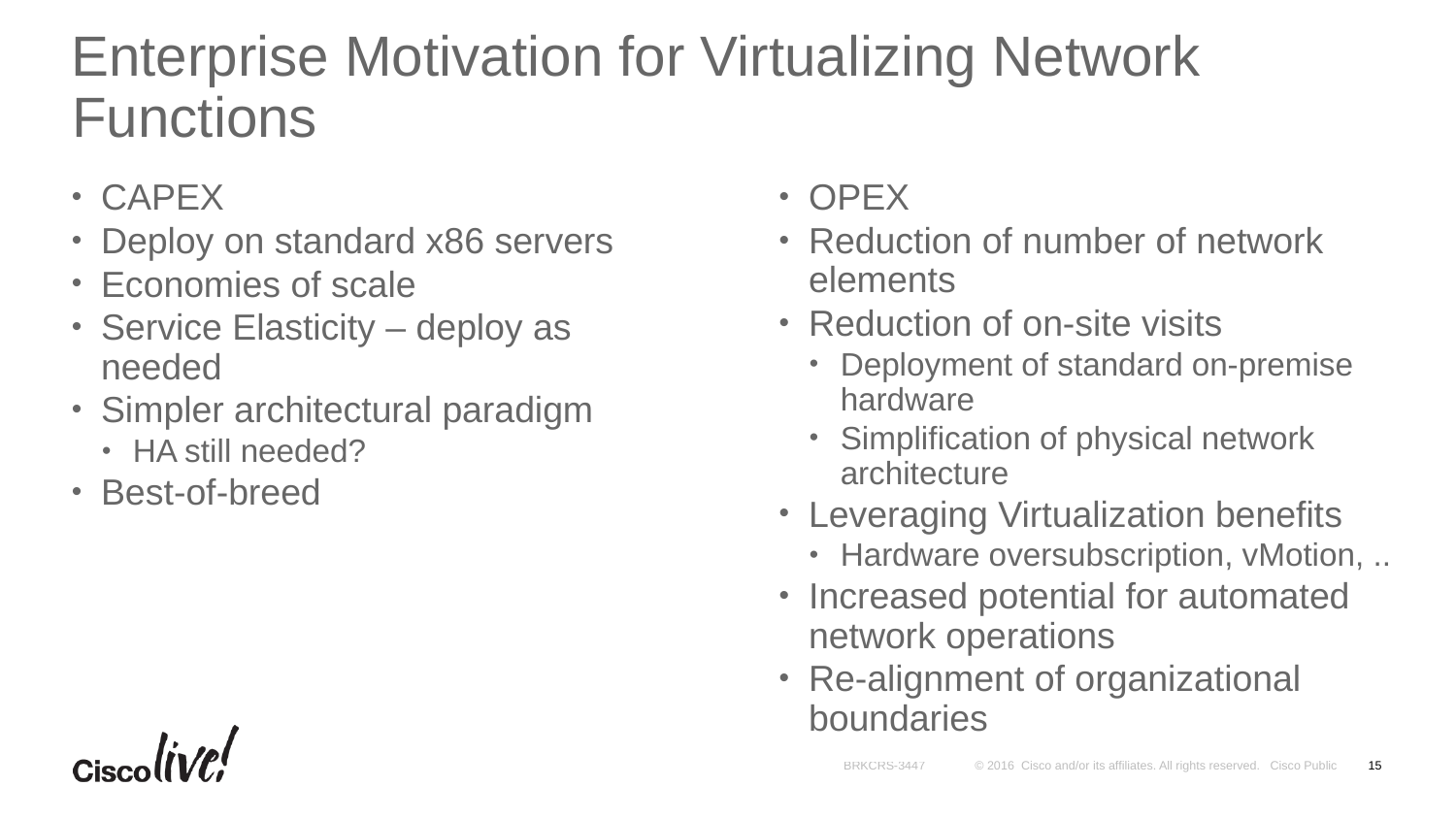

# Enterprise Motivation for Virtualizing Network Functions
CAPEX
Deploy on standard x86 servers
Economies of scale
Service Elasticity – deploy as needed
Simpler architectural paradigm
HA still needed?
Best-of-breed
OPEX
Reduction of number of network elements
Reduction of on-site visits
Deployment of standard on-premise hardware
Simplification of physical network architecture
Leveraging Virtualization benefits
Hardware oversubscription, vMotion, ..
Increased potential for automated network operations
Re-alignment of organizational boundaries
15